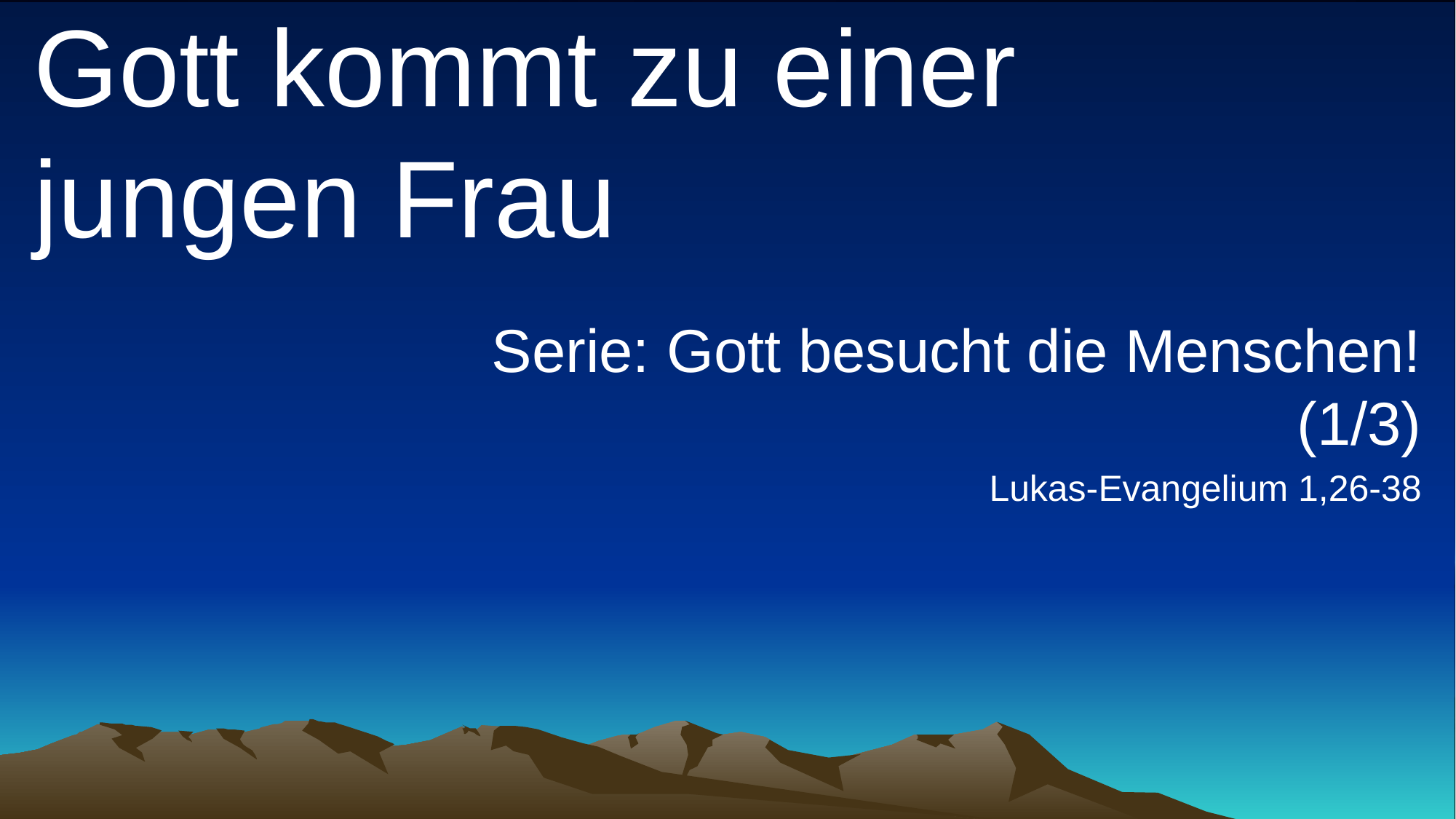

# Gott kommt zu einer jungen Frau
Serie: Gott besucht die Menschen! (1/3)
Lukas-Evangelium 1,26-38